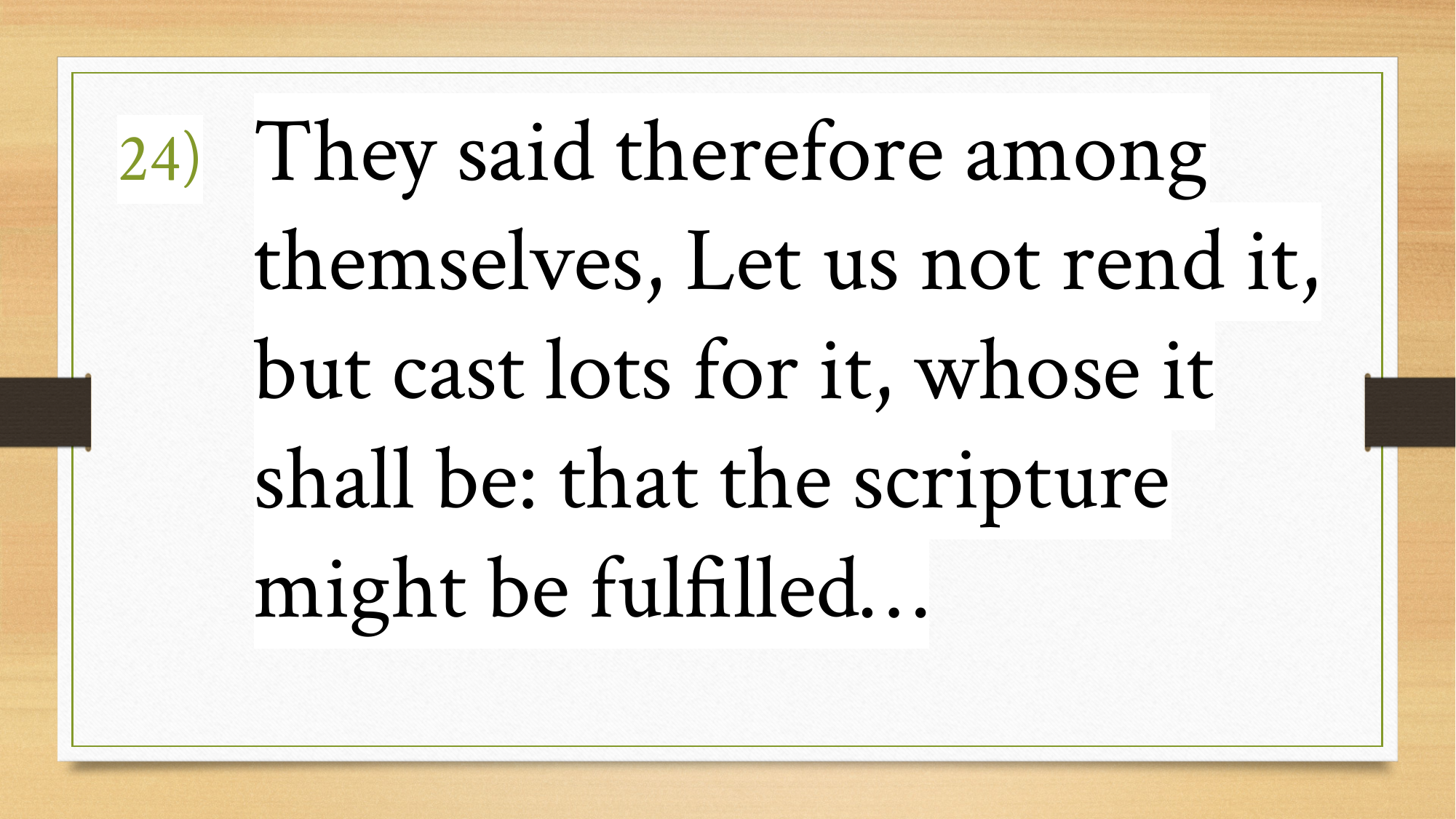

They said therefore among themselves, Let us not rend it, but cast lots for it, whose it shall be: that the scripture might be fulfilled…